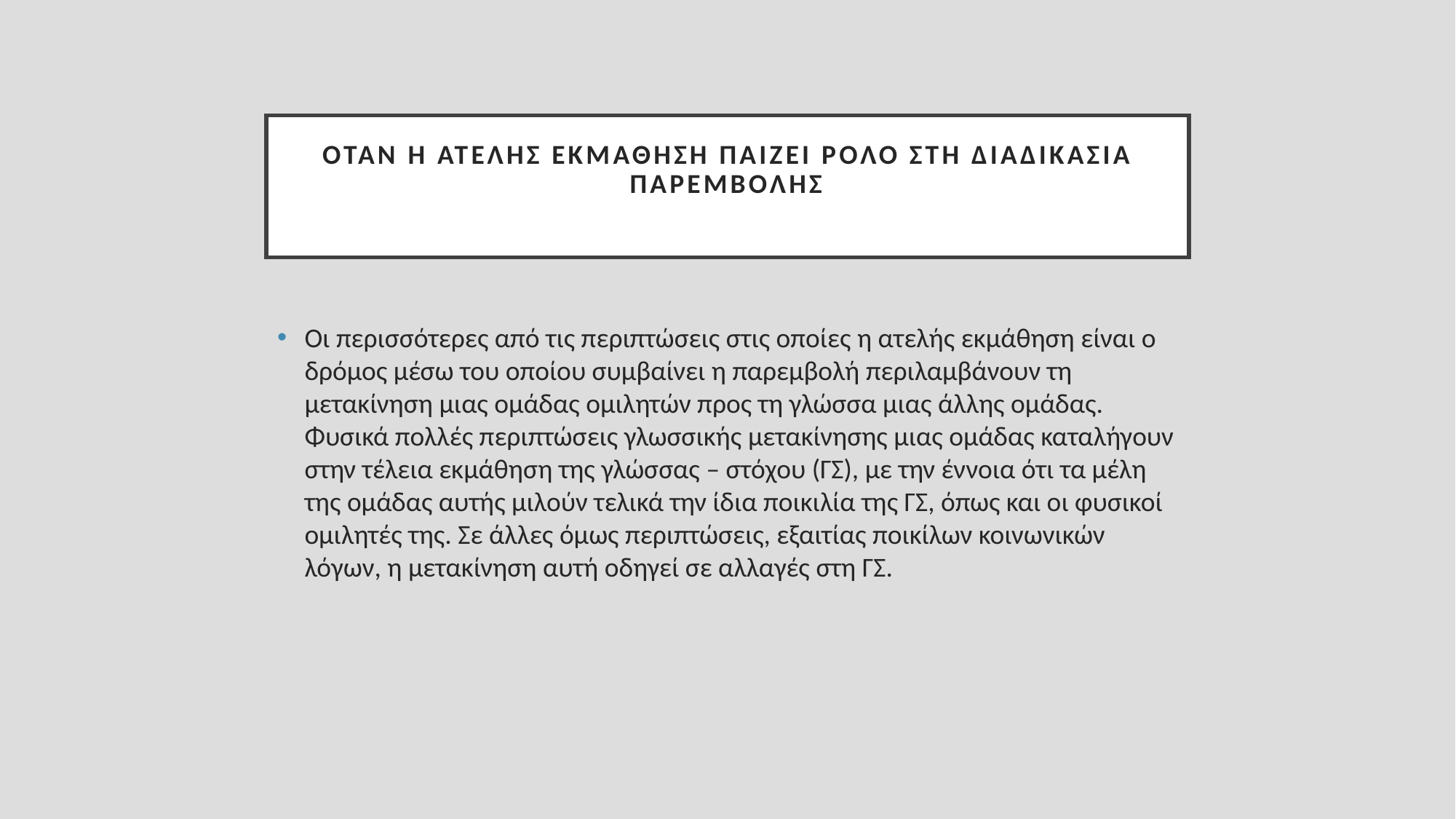

# Όταν η ατελής εκμάθηση παίζει ρόλο στη διαδικασία παρεμβολής
Οι περισσότερες από τις περιπτώσεις στις οποίες η ατελής εκμάθηση είναι ο δρόμος μέσω του οποίου συμβαίνει η παρεμβολή περιλαμβάνουν τη μετακίνηση μιας ομάδας ομιλητών προς τη γλώσσα μιας άλλης ομάδας. Φυσικά πολλές περιπτώσεις γλωσσικής μετακίνησης μιας ομάδας καταλήγουν στην τέλεια εκμάθηση της γλώσσας – στόχου (ΓΣ), με την έννοια ότι τα μέλη της ομάδας αυτής μιλούν τελικά την ίδια ποικιλία της ΓΣ, όπως και οι φυσικοί ομιλητές της. Σε άλλες όμως περιπτώσεις, εξαιτίας ποικίλων κοινωνικών λόγων, η μετακίνηση αυτή οδηγεί σε αλλαγές στη ΓΣ.